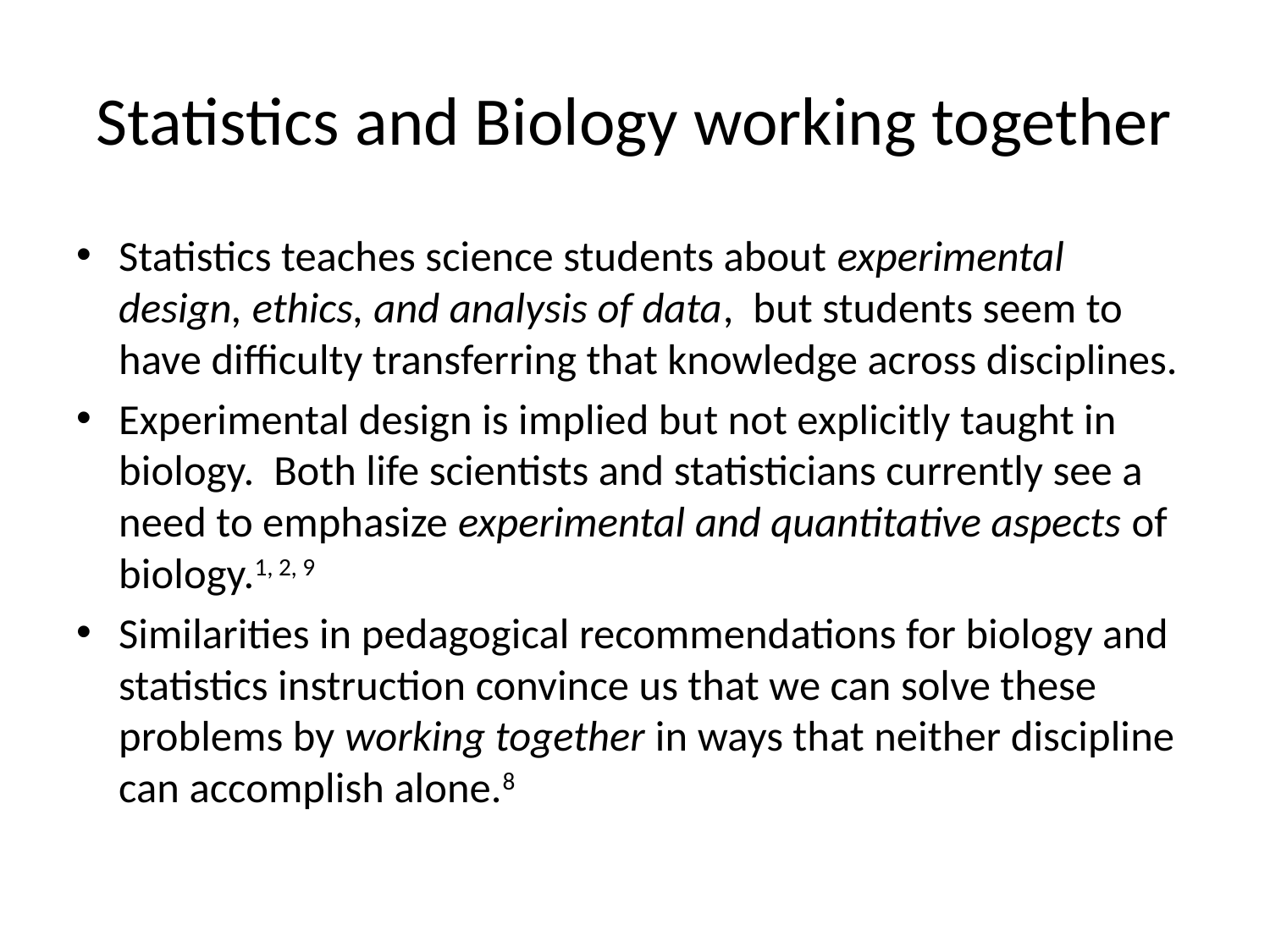

# Statistics and Biology working together
Statistics teaches science students about experimental design, ethics, and analysis of data,  but students seem to have difficulty transferring that knowledge across disciplines.
Experimental design is implied but not explicitly taught in biology.  Both life scientists and statisticians currently see a need to emphasize experimental and quantitative aspects of biology.1, 2, 9
Similarities in pedagogical recommendations for biology and statistics instruction convince us that we can solve these problems by working together in ways that neither discipline can accomplish alone.8